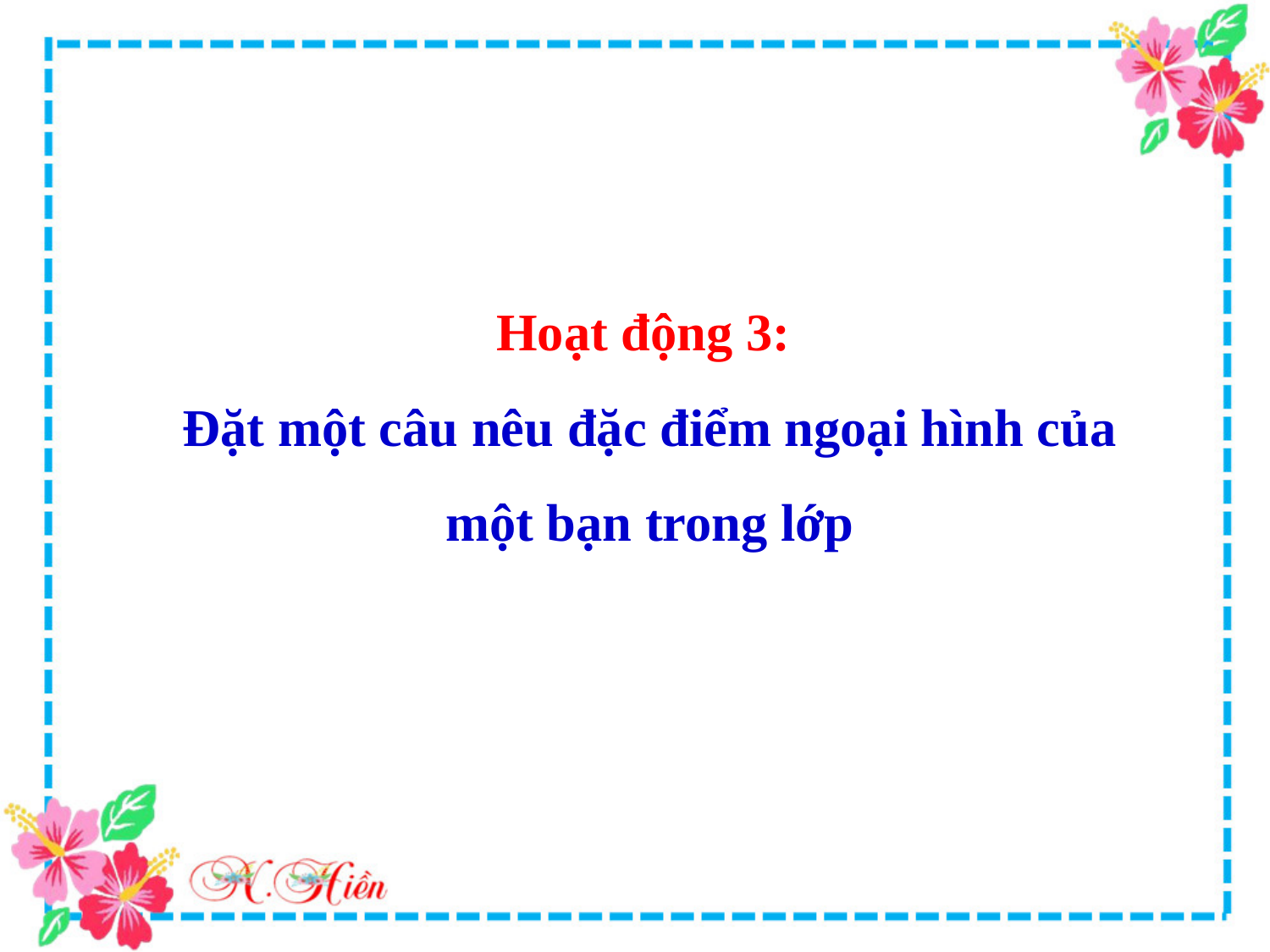

Hoạt động 3:
Đặt một câu nêu đặc điểm ngoại hình của một bạn trong lớp